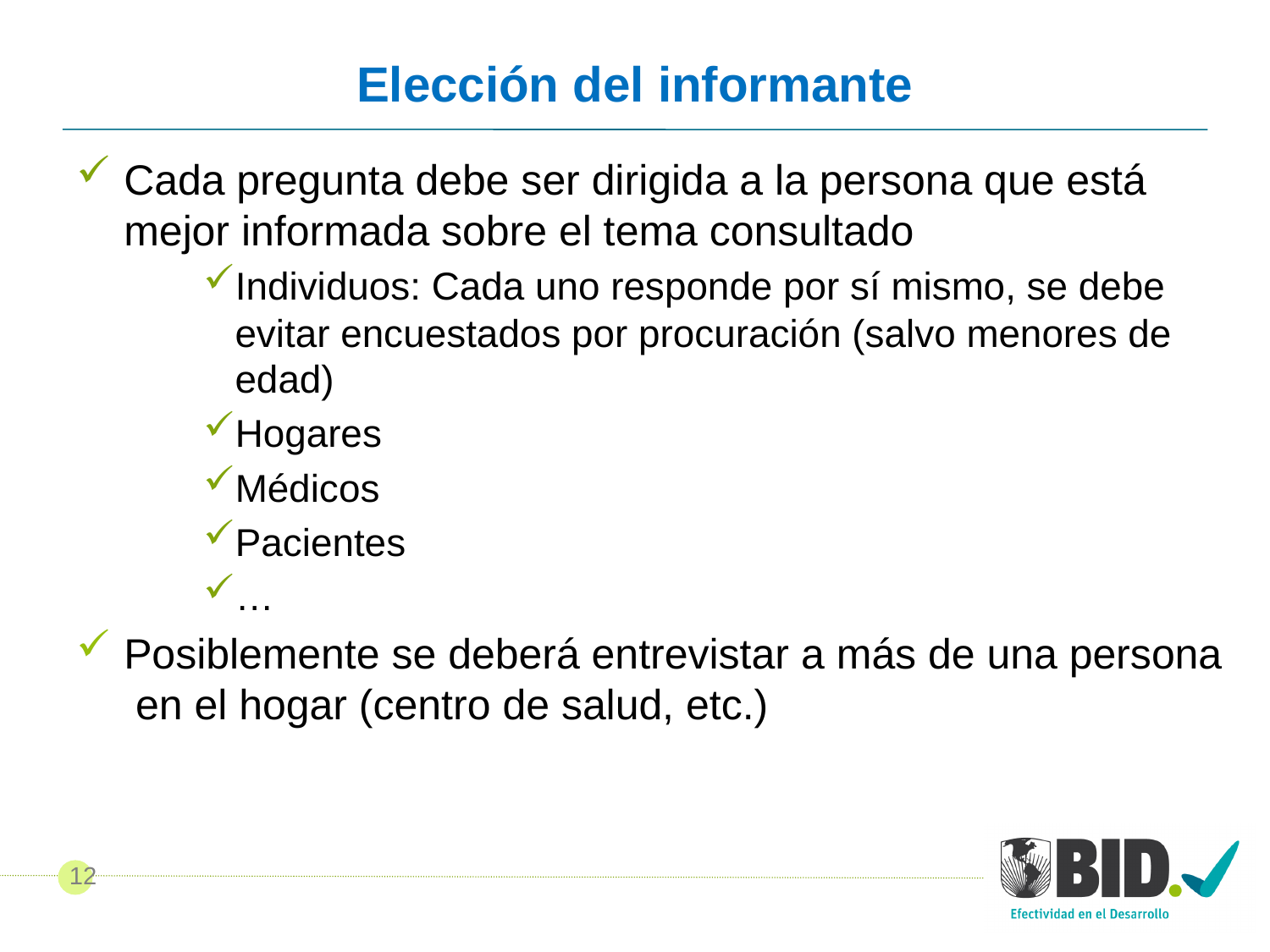

# Elección del informante
Cada pregunta debe ser dirigida a la persona que está mejor informada sobre el tema consultado
Individuos: Cada uno responde por sí mismo, se debe evitar encuestados por procuración (salvo menores de edad)
Hogares
Médicos
Pacientes
…
Posiblemente se deberá entrevistar a más de una persona  en el hogar (centro de salud, etc.)
12